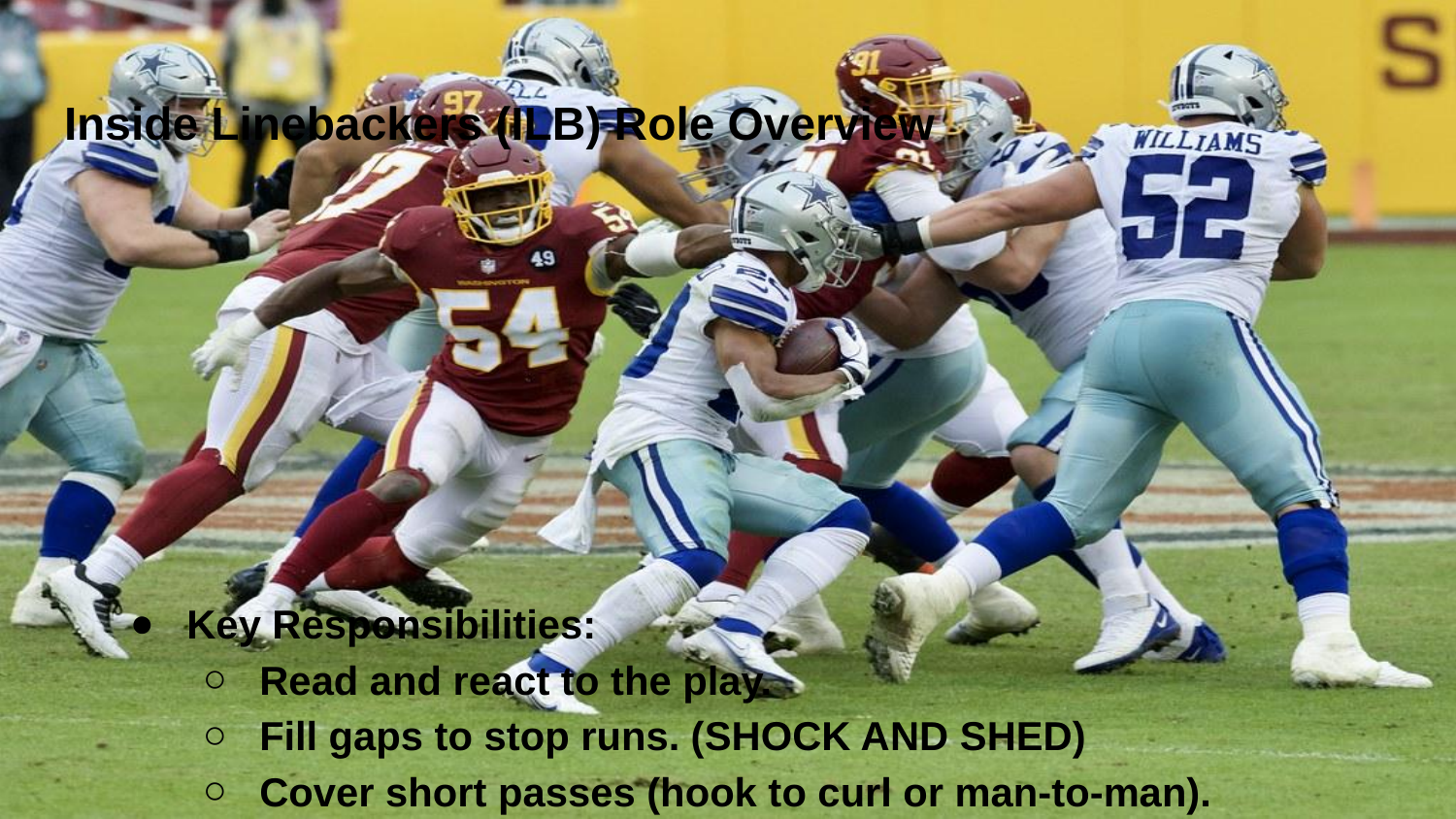

# Inside Linebackers (ILB) Role Overview
Key Responsibilities:
Read and react to the play.
Fill gaps to stop runs. (SHOCK AND SHED)
Cover short passes (hook to curl or man-to-man).